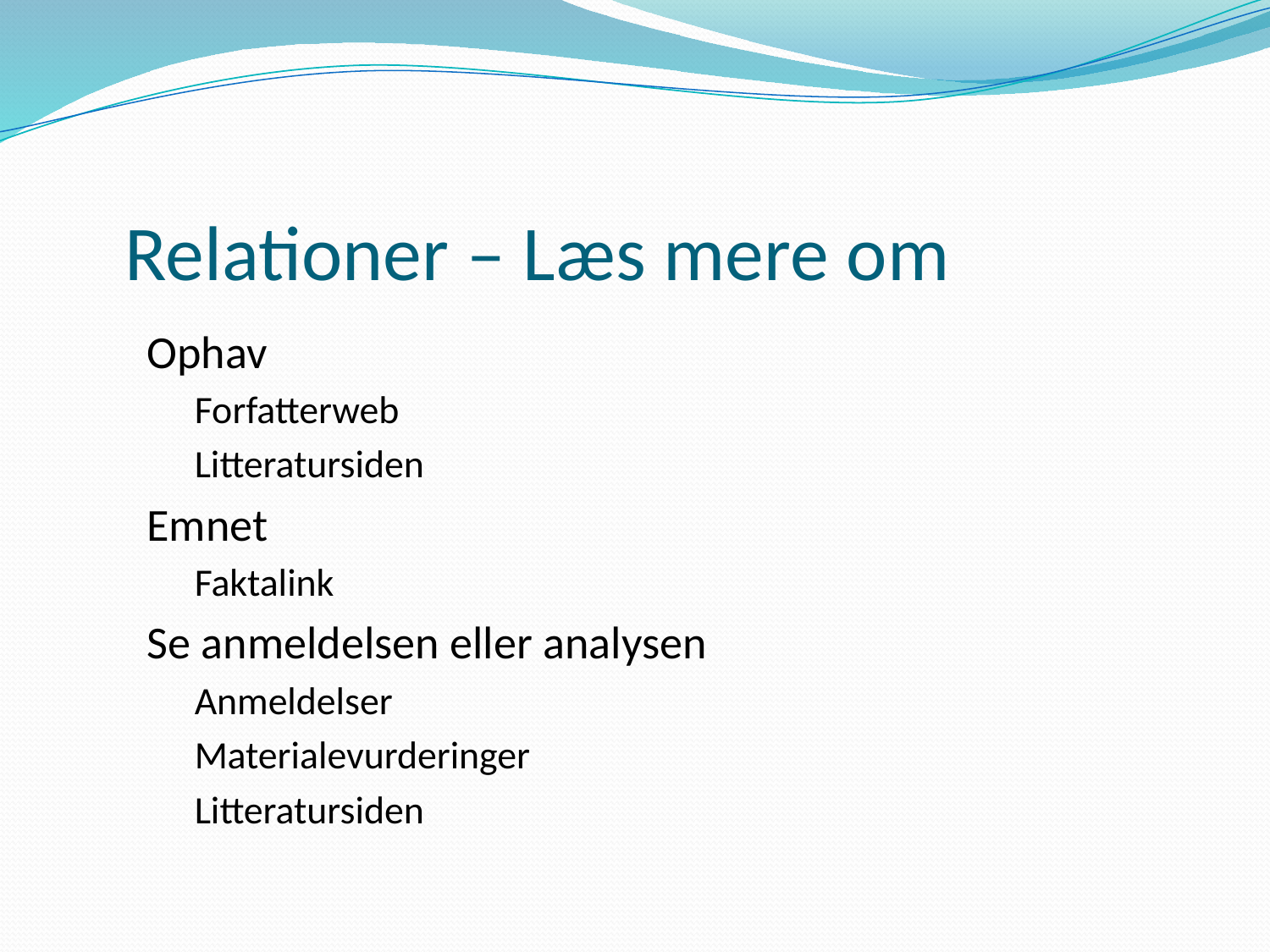

# Relationer – Læs mere om
Ophav
Forfatterweb
Litteratursiden
Emnet
Faktalink
Se anmeldelsen eller analysen
Anmeldelser
Materialevurderinger
Litteratursiden